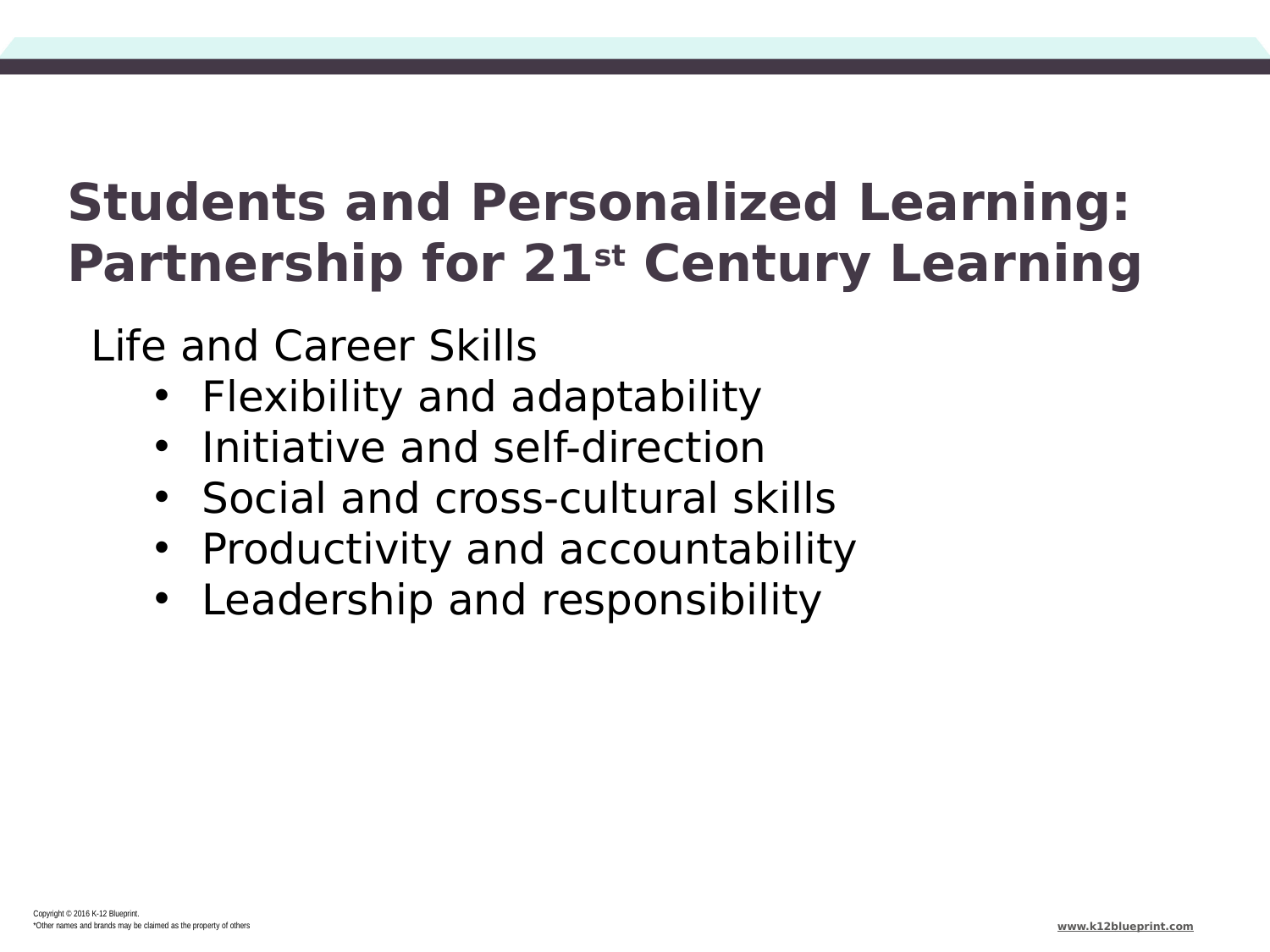

# Students and Personalized Learning: Partnership for 21st Century Learning
Life and Career Skills
Flexibility and adaptability
Initiative and self-direction
Social and cross-cultural skills
Productivity and accountability
Leadership and responsibility
Copyright © 2016 K-12 Blueprint.
*Other names and brands may be claimed as the property of others
www.k12blueprint.com